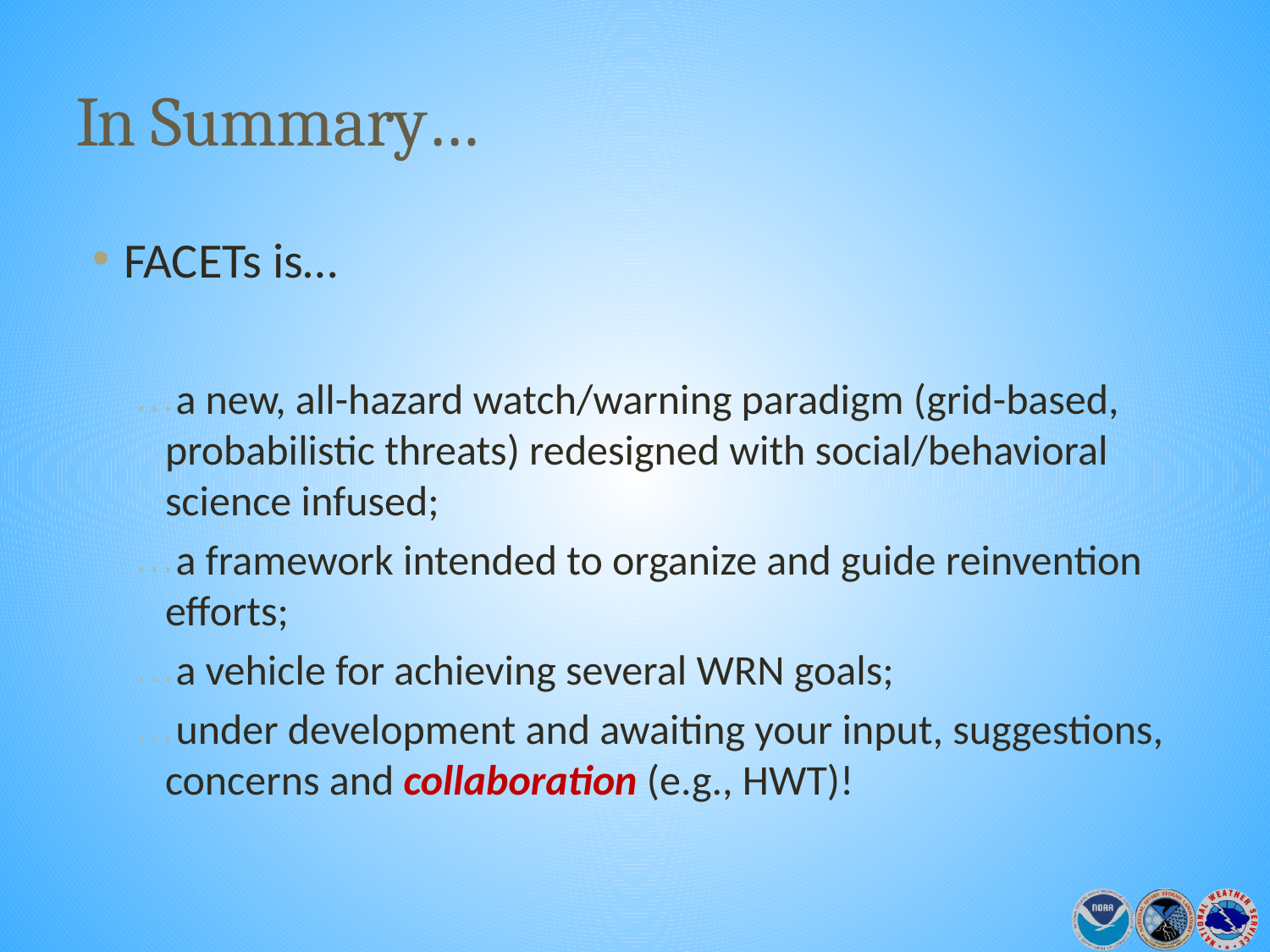

# In Summary…
FACETs is…

a new, all-hazard watch/warning paradigm (grid-based, probabilistic threats) redesigned with social/behavioral science infused;
a framework intended to organize and guide reinvention efforts;
a vehicle for achieving several WRN goals;
under development and awaiting your input, suggestions, concerns and collaboration (e.g., HWT)!